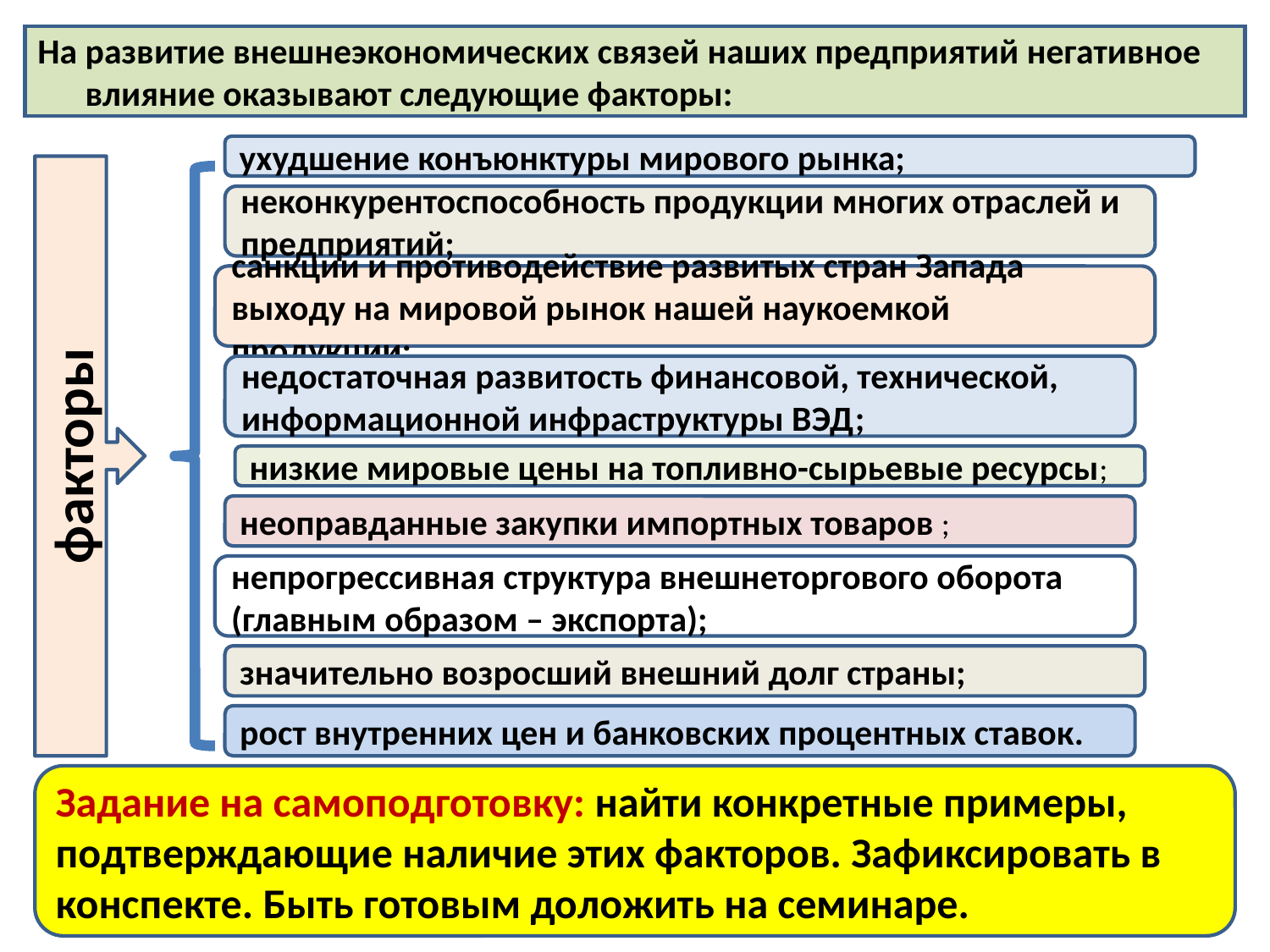

#
На развитие внешнеэкономических связей наших предприятий негативное влияние оказывают следующие факторы:
ухудшение конъюнктуры мирового рынка;
факторы

неконкурентоспособность продукции многих отраслей и предприятий;
санкции и противодействие развитых стран Запада выходу на мировой рынок нашей наукоемкой продукции;
недостаточная развитость финансовой, технической, информационной инфраструктуры ВЭД;
низкие мировые цены на топливно-сырьевые ресурсы;
неоправданные закупки импортных товаров ;
непрогрессивная структура внешнеторгового оборота (главным образом – экспорта);
значительно возросший внешний долг страны;
рост внутренних цен и банковских процентных ставок.
Задание на самоподготовку: найти конкретные примеры, подтверждающие наличие этих факторов. Зафиксировать в конспекте. Быть готовым доложить на семинаре.